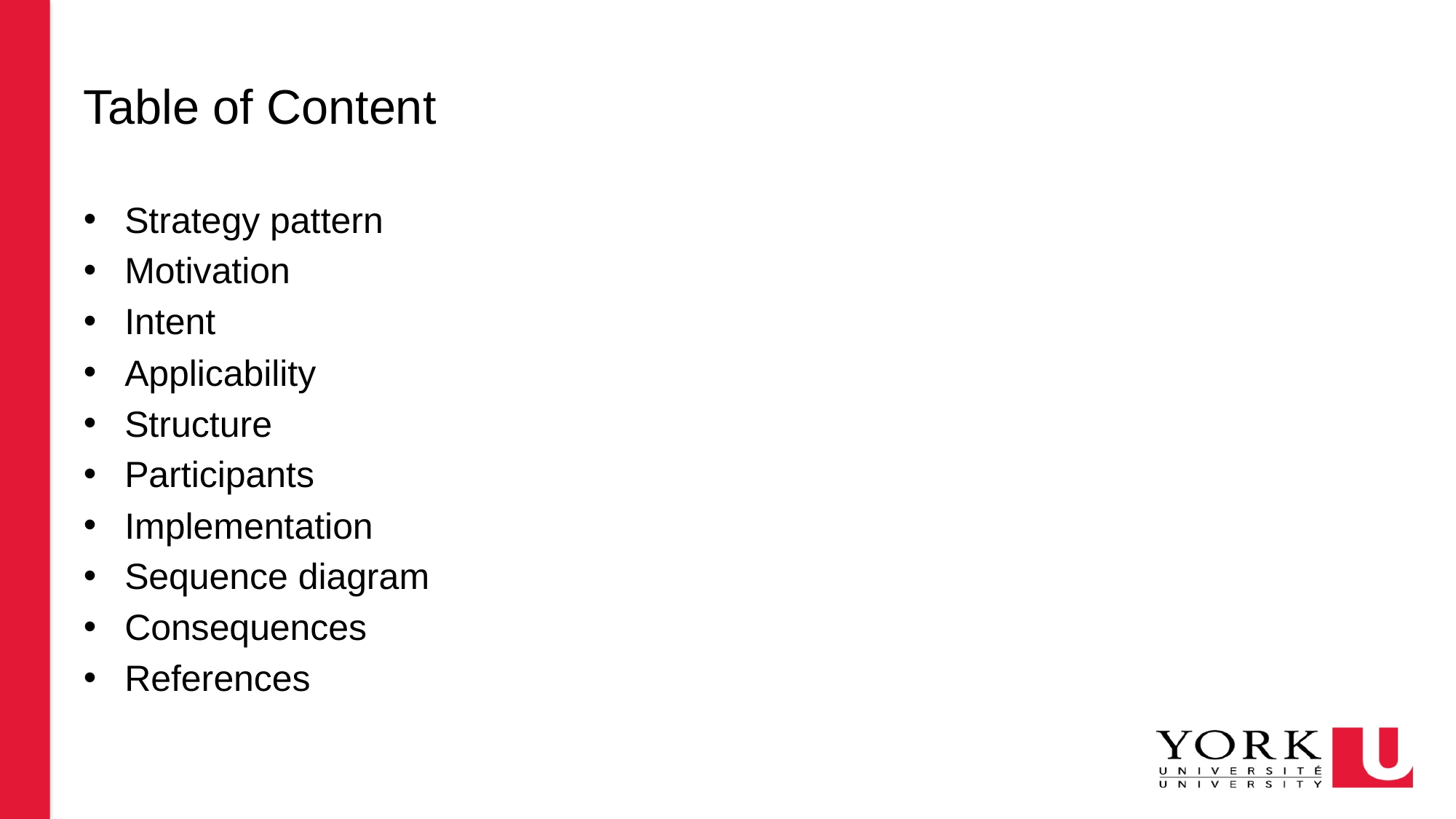

# Table of Content
Strategy pattern
Motivation
Intent
Applicability
Structure
Participants
Implementation
Sequence diagram
Consequences
References